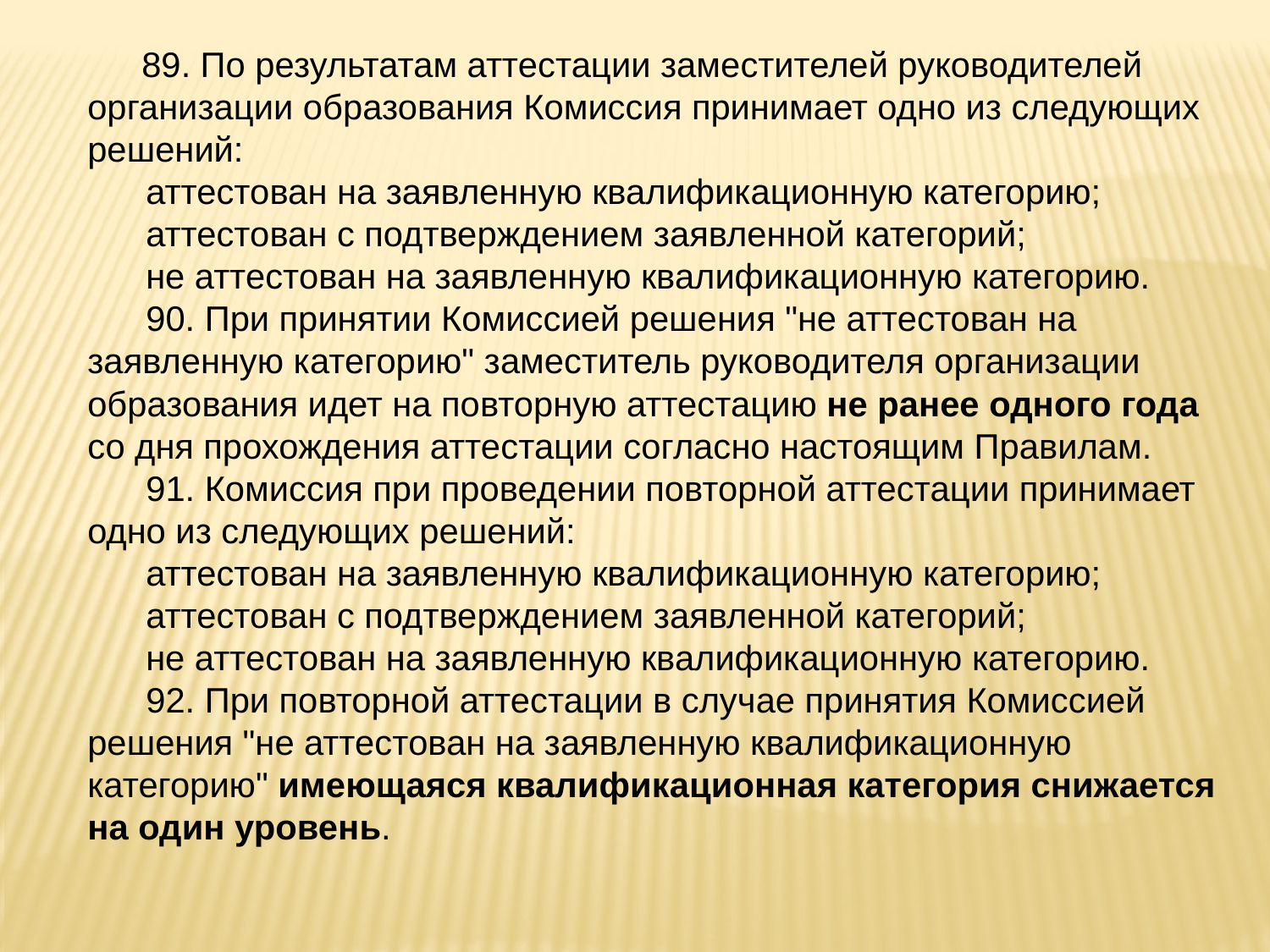

89. По результатам аттестации заместителей руководителей организации образования Комиссия принимает одно из следующих решений:
      аттестован на заявленную квалификационную категорию;
      аттестован с подтверждением заявленной категорий;
      не аттестован на заявленную квалификационную категорию.
      90. При принятии Комиссией решения "не аттестован на заявленную категорию" заместитель руководителя организации образования идет на повторную аттестацию не ранее одного года со дня прохождения аттестации согласно настоящим Правилам.
      91. Комиссия при проведении повторной аттестации принимает одно из следующих решений:
      аттестован на заявленную квалификационную категорию;
      аттестован с подтверждением заявленной категорий;
      не аттестован на заявленную квалификационную категорию.
      92. При повторной аттестации в случае принятия Комиссией решения "не аттестован на заявленную квалификационную категорию" имеющаяся квалификационная категория снижается на один уровень.